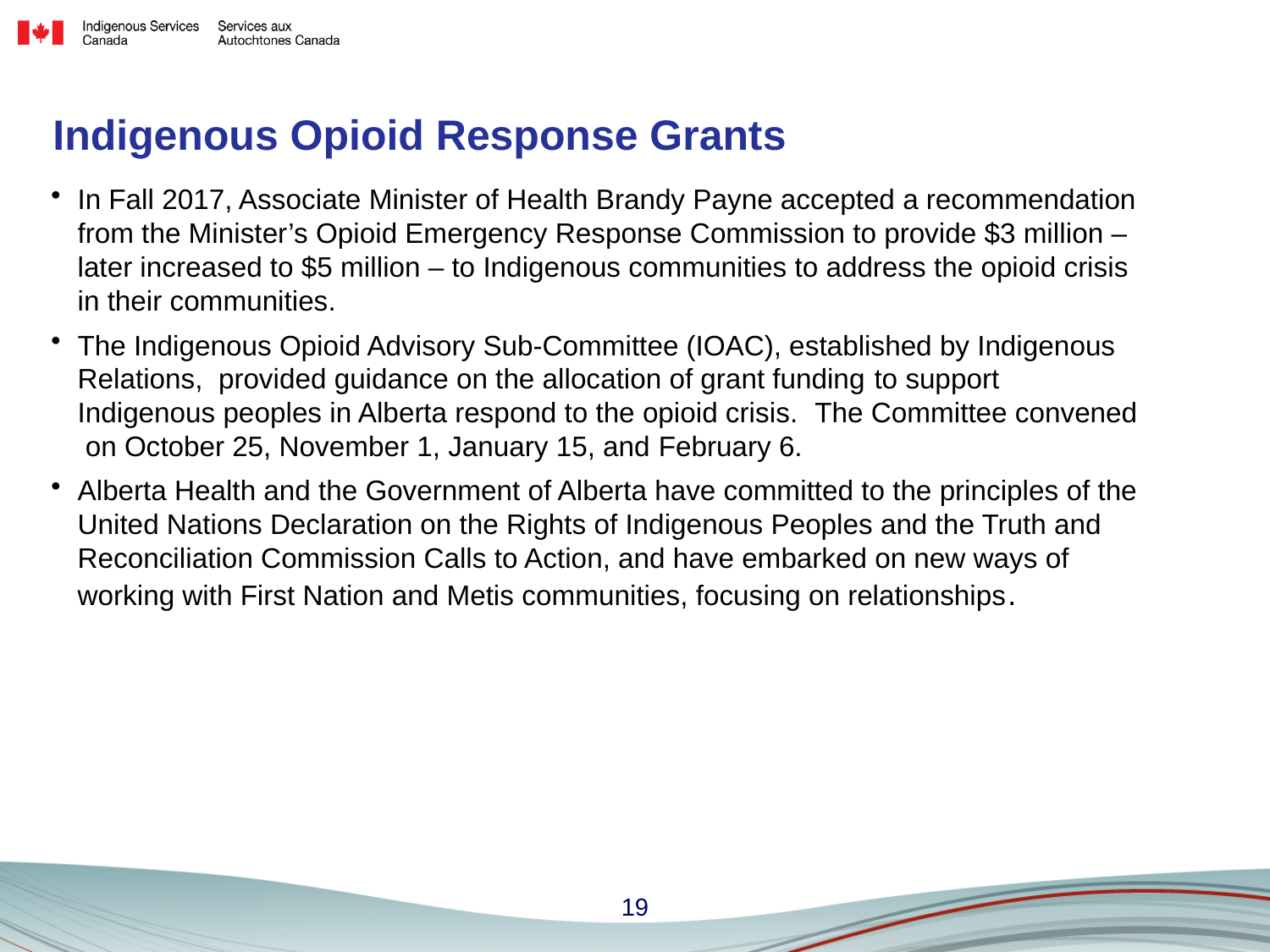

# Indigenous Opioid Response Grants
In Fall 2017, Associate Minister of Health Brandy Payne accepted a recommendation from the Minister’s Opioid Emergency Response Commission to provide $3 million – later increased to $5 million – to Indigenous communities to address the opioid crisis in their communities.
The Indigenous Opioid Advisory Sub-Committee (IOAC), established by Indigenous Relations,  provided guidance on the allocation of grant funding to support Indigenous peoples in Alberta respond to the opioid crisis.  The Committee convened  on October 25, November 1, January 15, and February 6.
Alberta Health and the Government of Alberta have committed to the principles of the United Nations Declaration on the Rights of Indigenous Peoples and the Truth and Reconciliation Commission Calls to Action, and have embarked on new ways of working with First Nation and Metis communities, focusing on relationships.

19